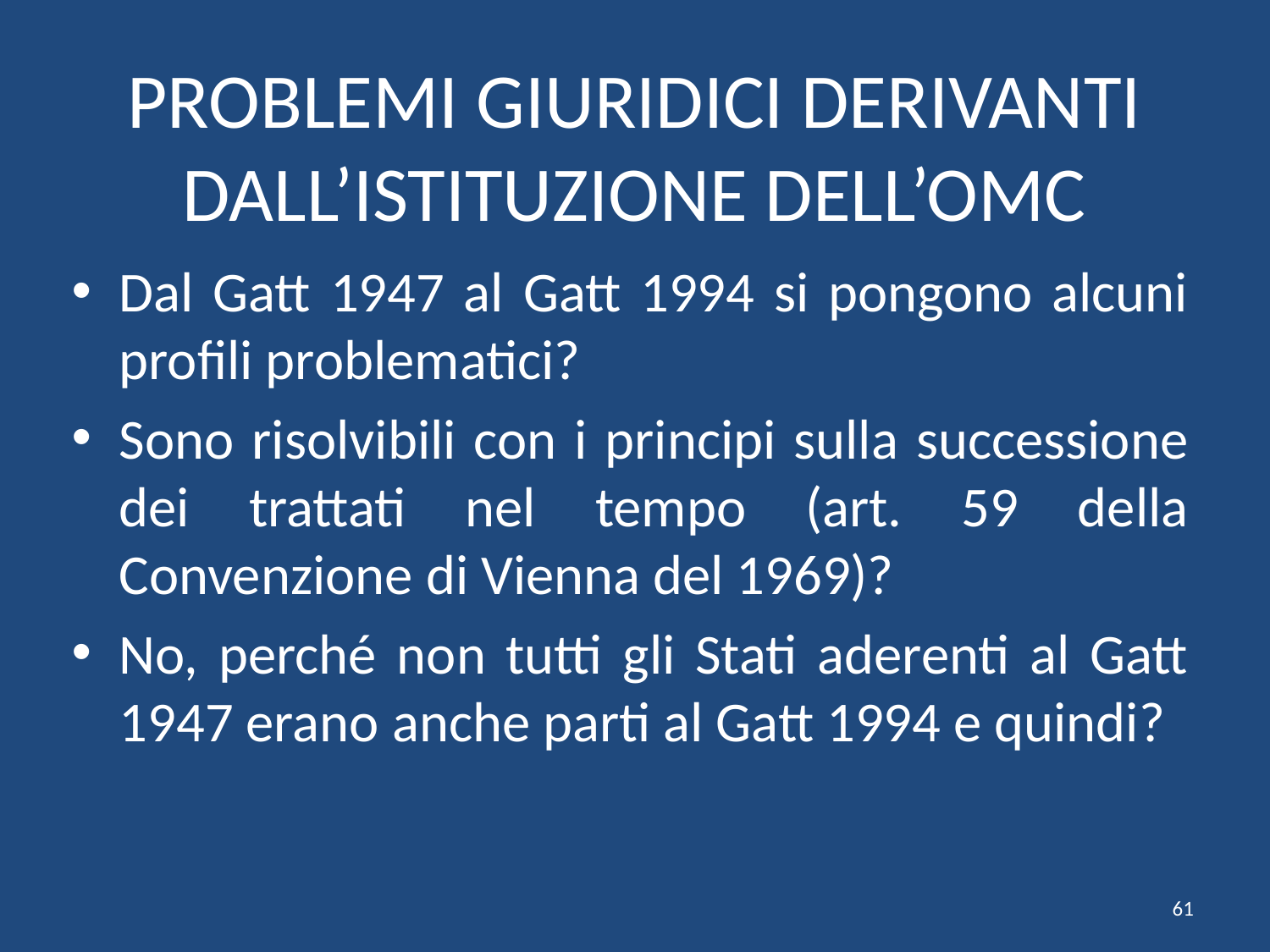

# PROBLEMI GIURIDICI DERIVANTI DALL’ISTITUZIONE DELL’OMC
Dal Gatt 1947 al Gatt 1994 si pongono alcuni profili problematici?
Sono risolvibili con i principi sulla successione dei trattati nel tempo (art. 59 della Convenzione di Vienna del 1969)?
No, perché non tutti gli Stati aderenti al Gatt 1947 erano anche parti al Gatt 1994 e quindi?
61